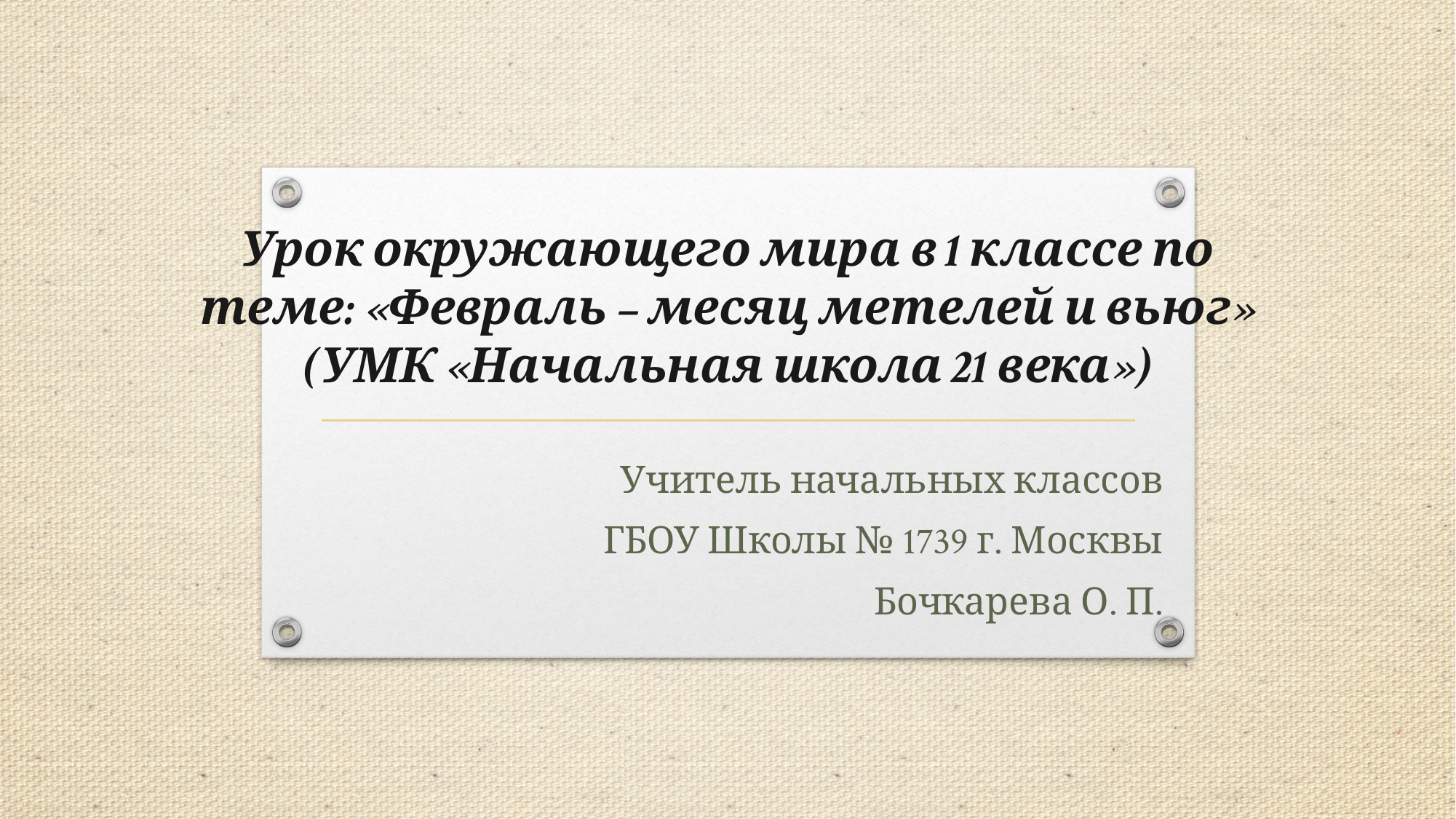

# Урок окружающего мира в 1 классе по теме: «Февраль – месяц метелей и вьюг» (УМК «Начальная школа 21 века»)
Учитель начальных классов
ГБОУ Школы № 1739 г. Москвы
Бочкарева О. П.